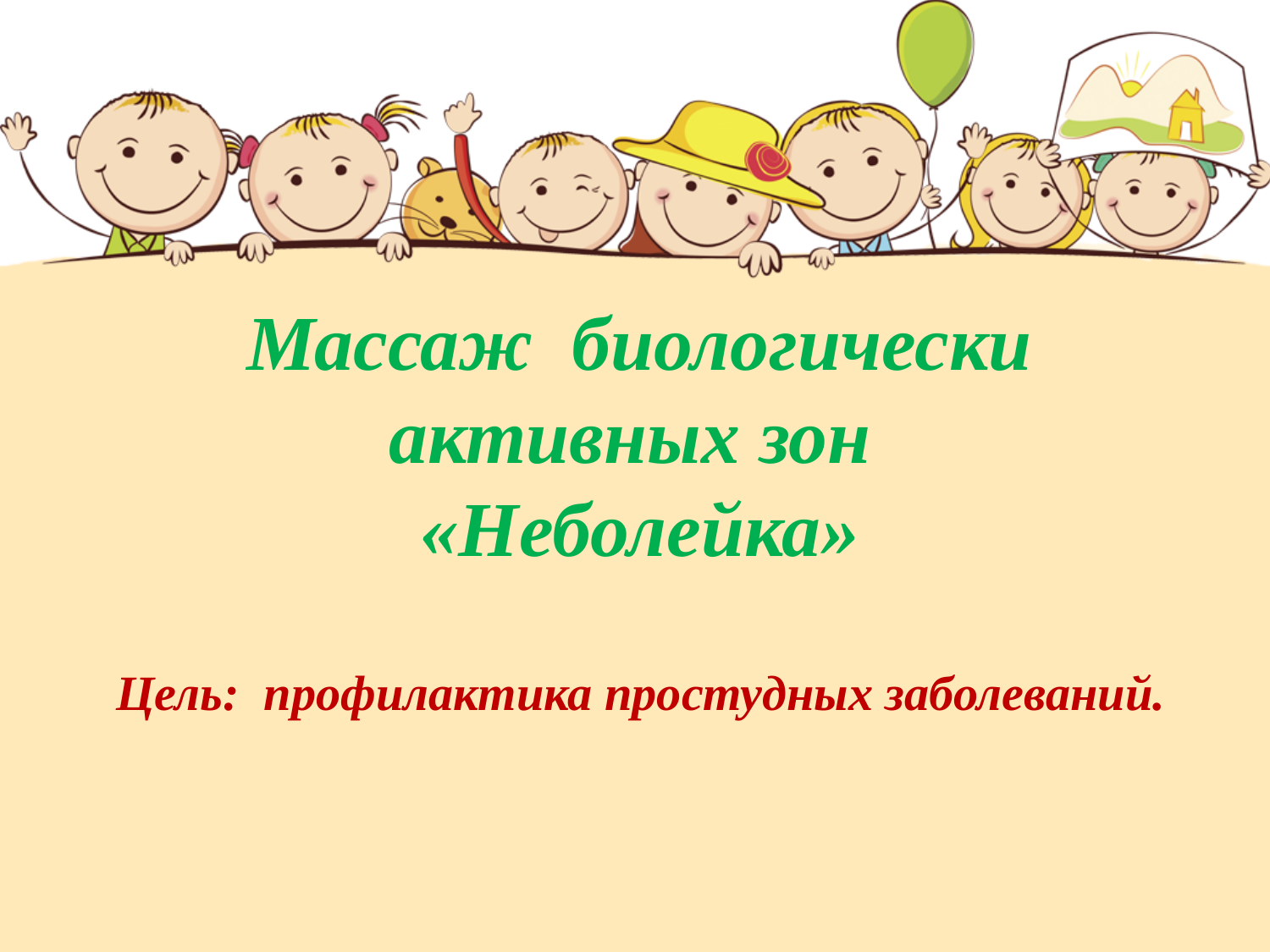

# Массаж  биологически активных зон «Неболейка»
Цель:  профилактика простудных заболеваний.